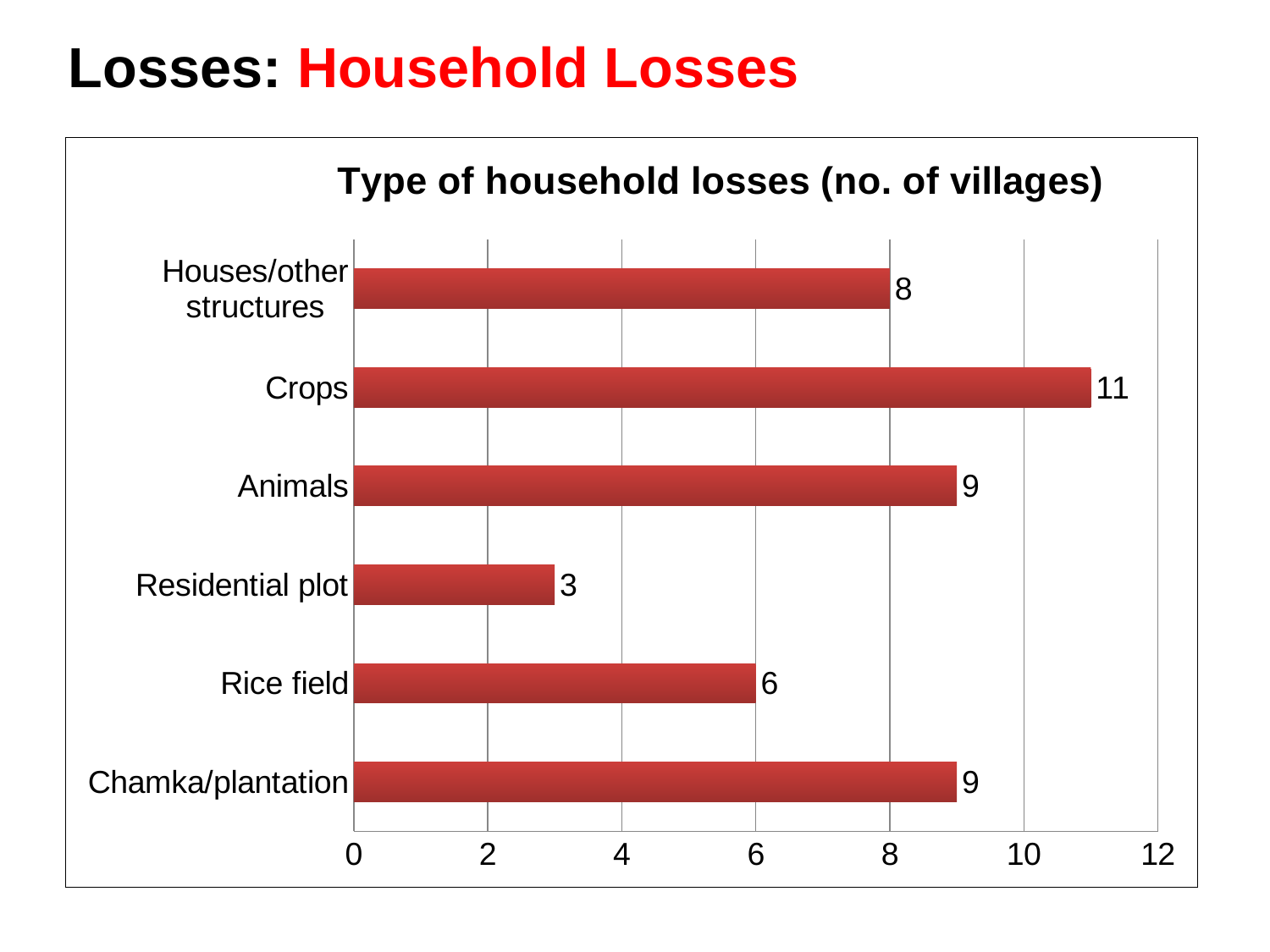

Losses: Household Losses

### Chart: Type of household losses (no. of villages)

| Category |  |
|---|---|
| Chamka/plantation | 9.0 |
| Rice field | 6.0 |
| Residential plot | 3.0 |
| Animals | 9.0 |
| Crops | 11.0 |
| Houses/other structures | 8.0 |